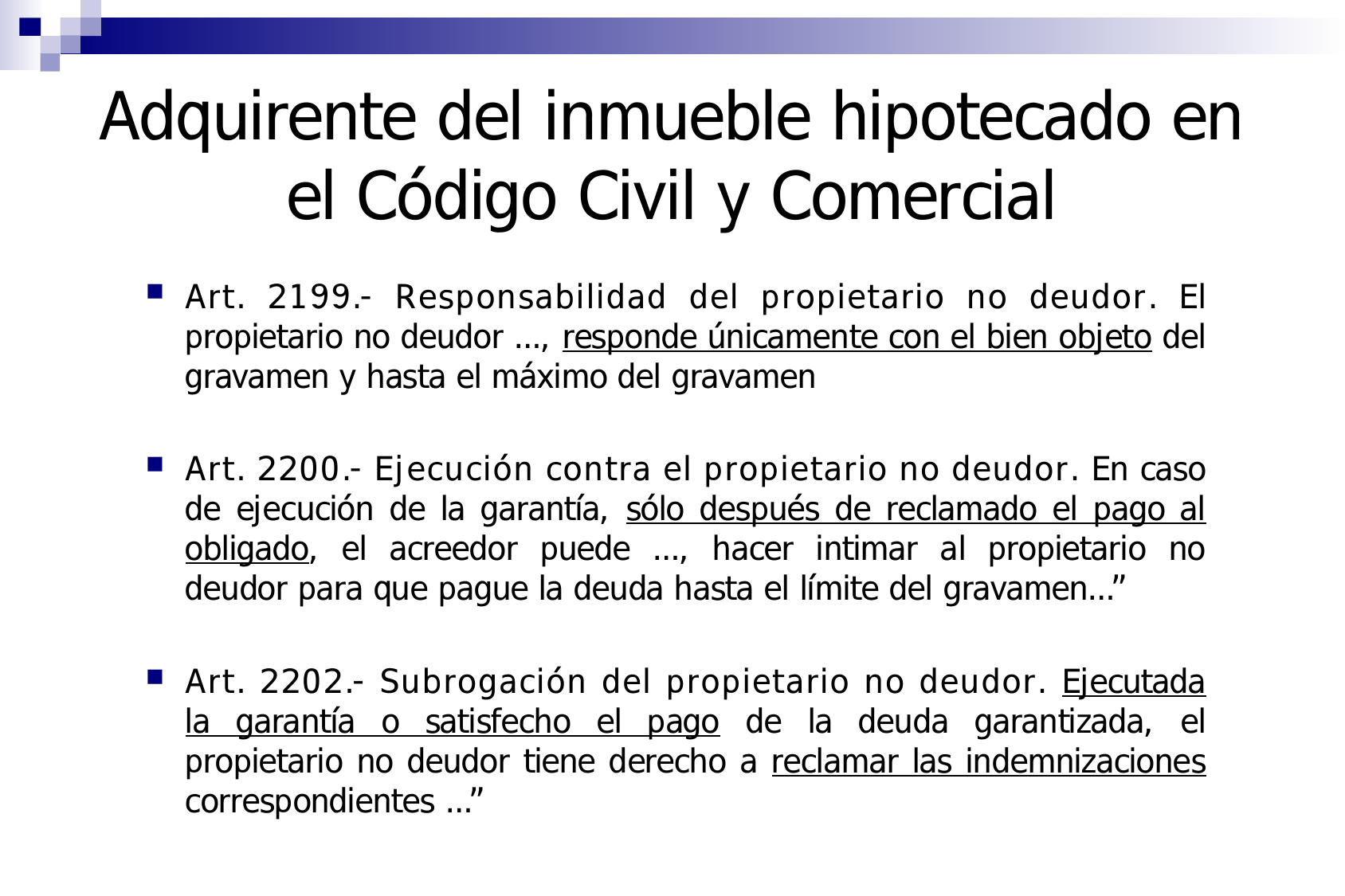

Adquirente del inmueble hipotecado en el Código Civil y Comercial
Art. 2199.- Responsabilidad del propietario no deudor. El propietario no deudor …, responde únicamente con el bien objeto del gravamen y hasta el máximo del gravamen

Art. 2200.- Ejecución contra el propietario no deudor. En caso de ejecución de la garantía, sólo después de reclamado el pago al obligado, el acreedor puede …, hacer intimar al propietario no deudor para que pague la deuda hasta el límite del gravamen…”

Art. 2202.- Subrogación del propietario no deudor. Ejecutada la garantía o satisfecho el pago de la deuda garantizada, el propietario no deudor tiene derecho a reclamar las indemnizaciones correspondientes …”